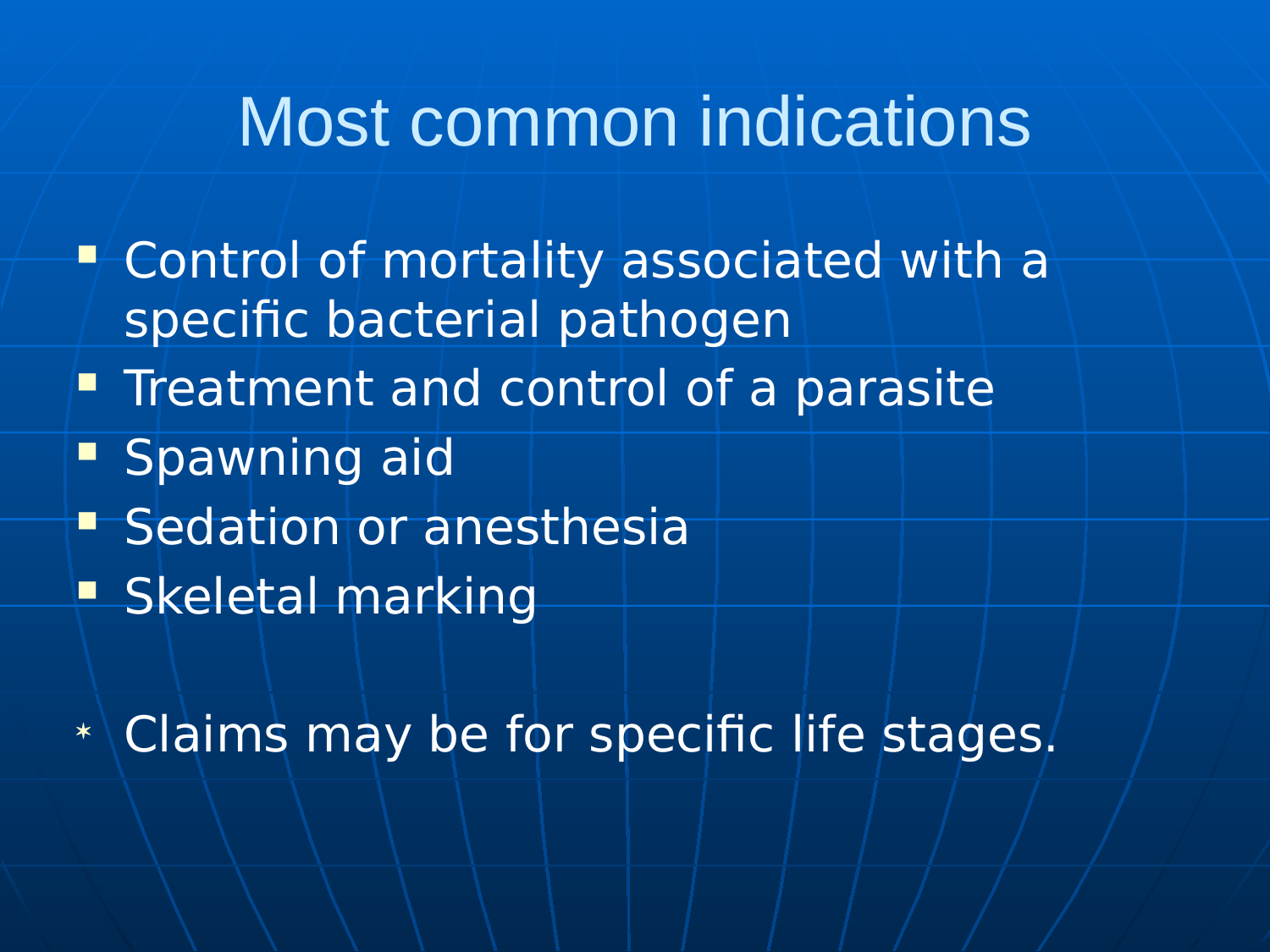

# Most common indications
Control of mortality associated with a specific bacterial pathogen
Treatment and control of a parasite
Spawning aid
Sedation or anesthesia
Skeletal marking

Claims may be for specific life stages.